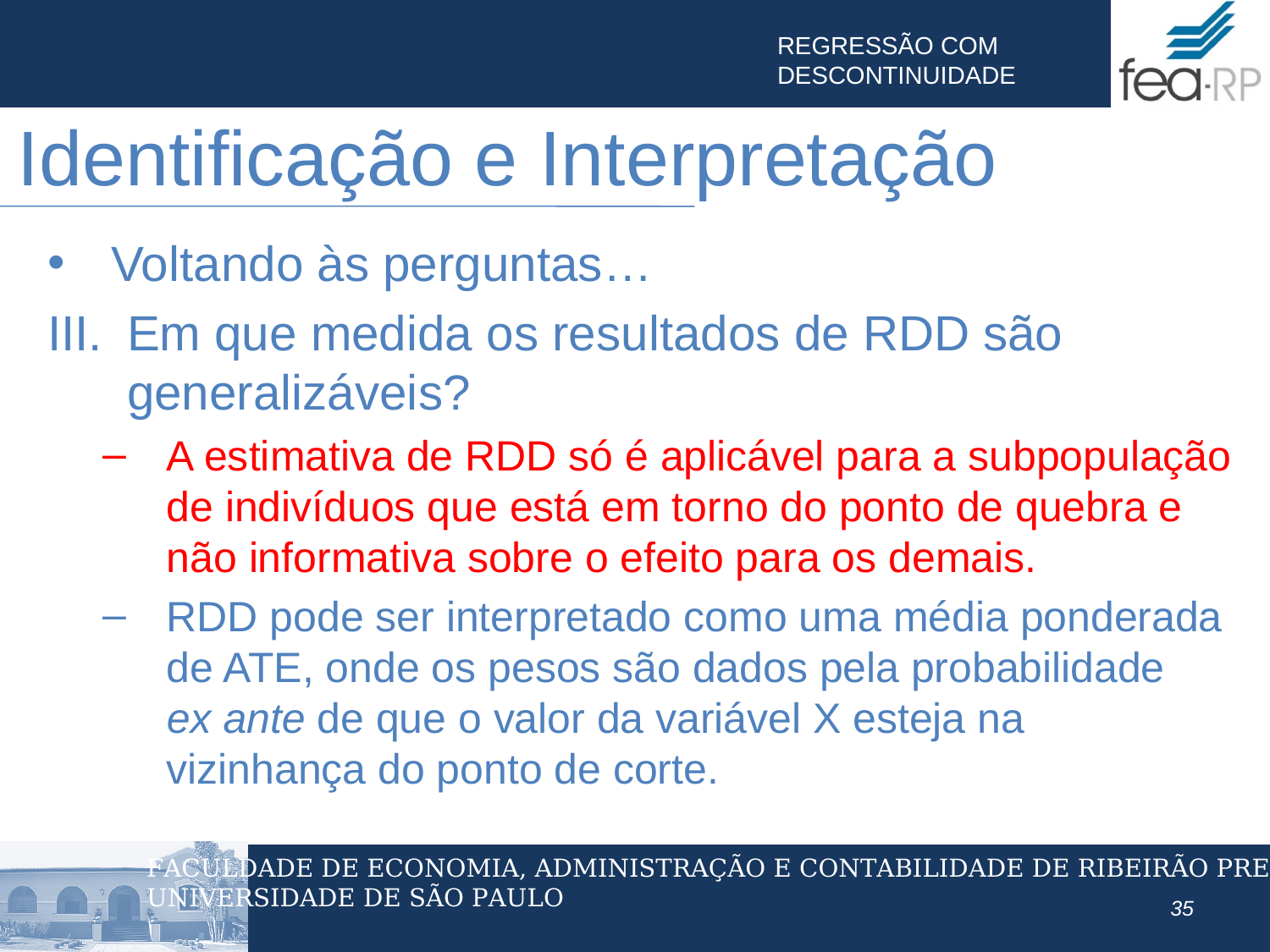

Identificação e Interpretação
Voltando às perguntas…
Em que medida os resultados de RDD são generalizáveis?
A estimativa de RDD só é aplicável para a subpopulação de indivíduos que está em torno do ponto de quebra e não informativa sobre o efeito para os demais.
RDD pode ser interpretado como uma média ponderada de ATE, onde os pesos são dados pela probabilidade  ex ante de que o valor da variável X esteja na vizinhança do ponto de corte.
35